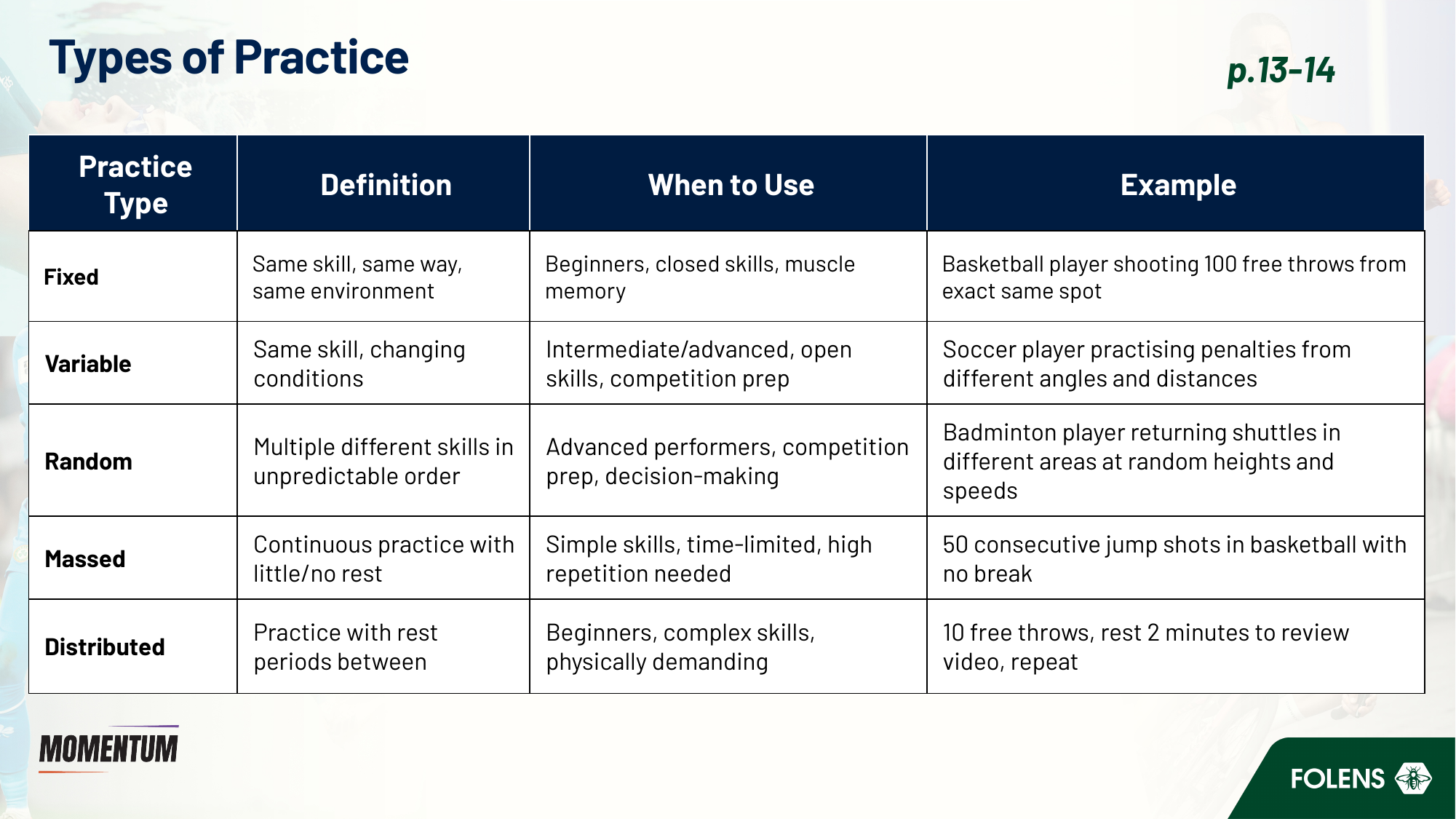

# Types of Practice
p.13-14

| Practice Type | Definition | When to Use | Example |
| --- | --- | --- | --- |
| Fixed | Same skill, same way, same environment | Beginners, closed skills, muscle memory | Basketball player shooting 100 free throws from exact same spot |
| Variable | Same skill, changing conditions | Intermediate/advanced, open skills, competition prep | Soccer player practising penalties from different angles and distances |
| Random | Multiple different skills in unpredictable order | Advanced performers, competition prep, decision-making | Badminton player returning shuttles in different areas at random heights and speeds |
| Massed | Continuous practice with little/no rest | Simple skills, time-limited, high repetition needed | 50 consecutive jump shots in basketball with no break |
| Distributed | Practice with rest periods between | Beginners, complex skills, physically demanding | 10 free throws, rest 2 minutes to review video, repeat |